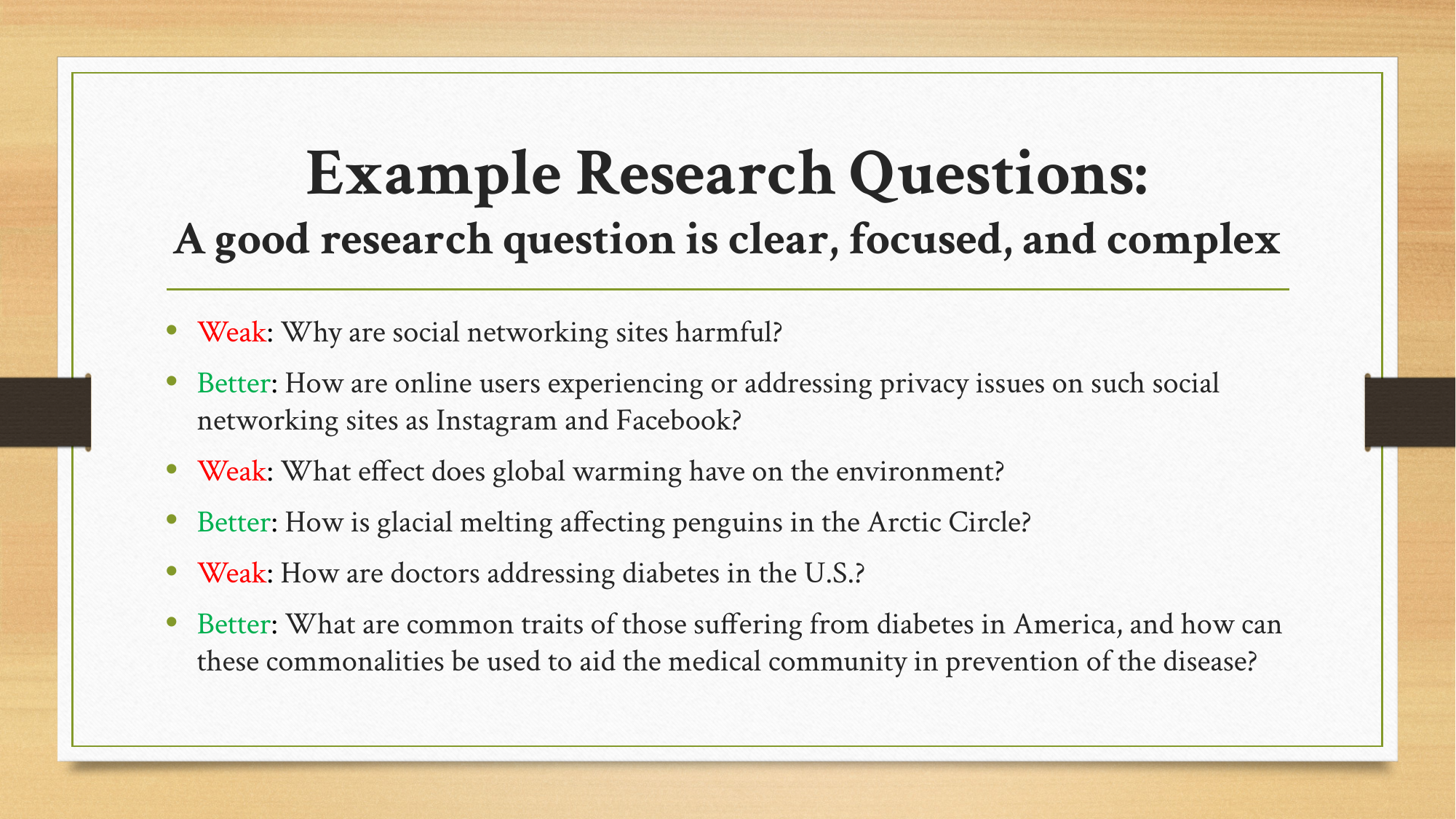

# Example Research Questions: A good research question is clear, focused, and complex
Weak: Why are social networking sites harmful?
Better: How are online users experiencing or addressing privacy issues on such social networking sites as Instagram and Facebook?
Weak: What effect does global warming have on the environment?
Better: How is glacial melting affecting penguins in the Arctic Circle?
Weak: How are doctors addressing diabetes in the U.S.?
Better: What are common traits of those suffering from diabetes in America, and how can these commonalities be used to aid the medical community in prevention of the disease?